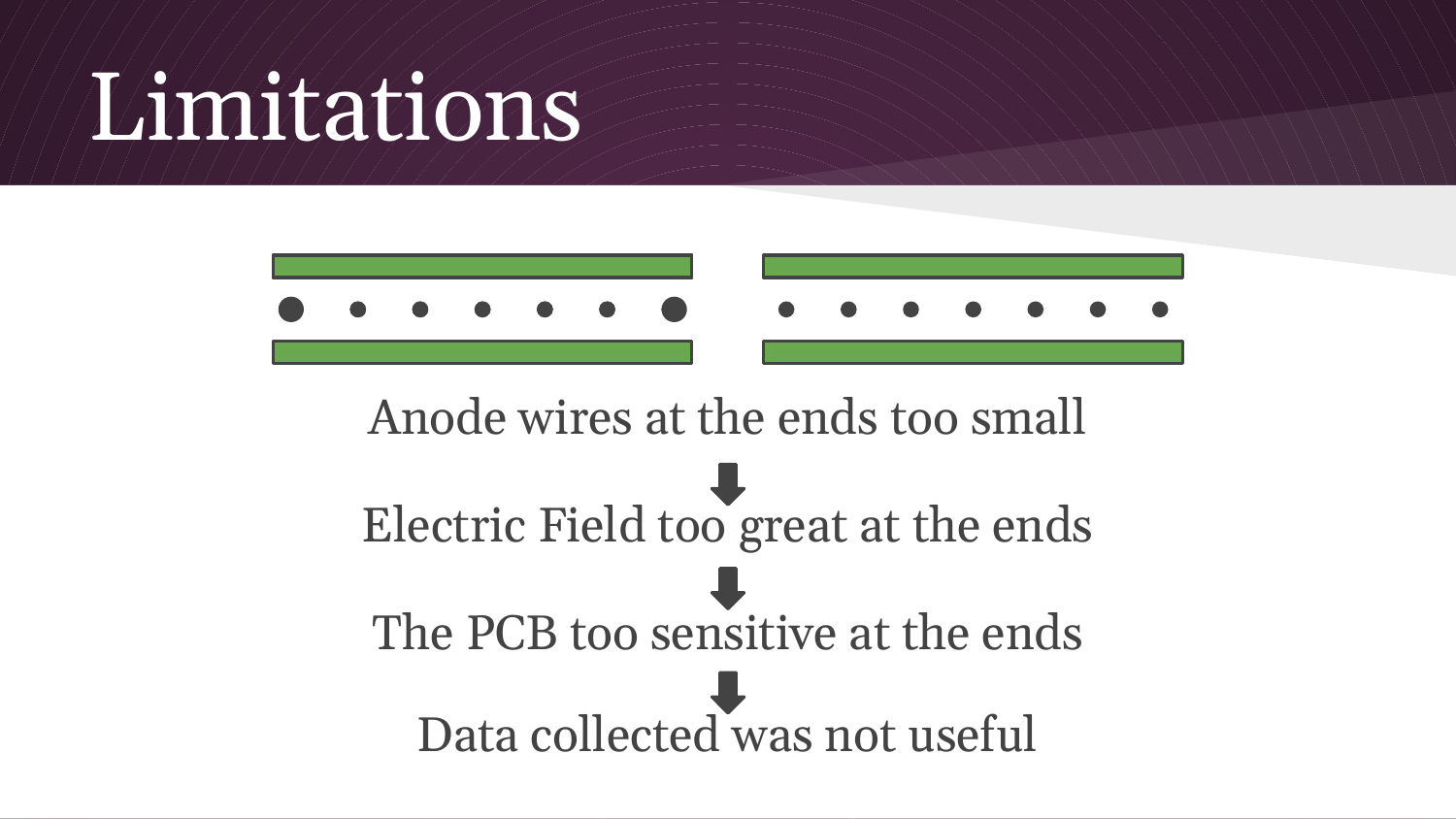

# Limitations

Anode wires at the ends too small

Electric Field too great at the ends

The PCB too sensitive at the ends

Data collected was not useful